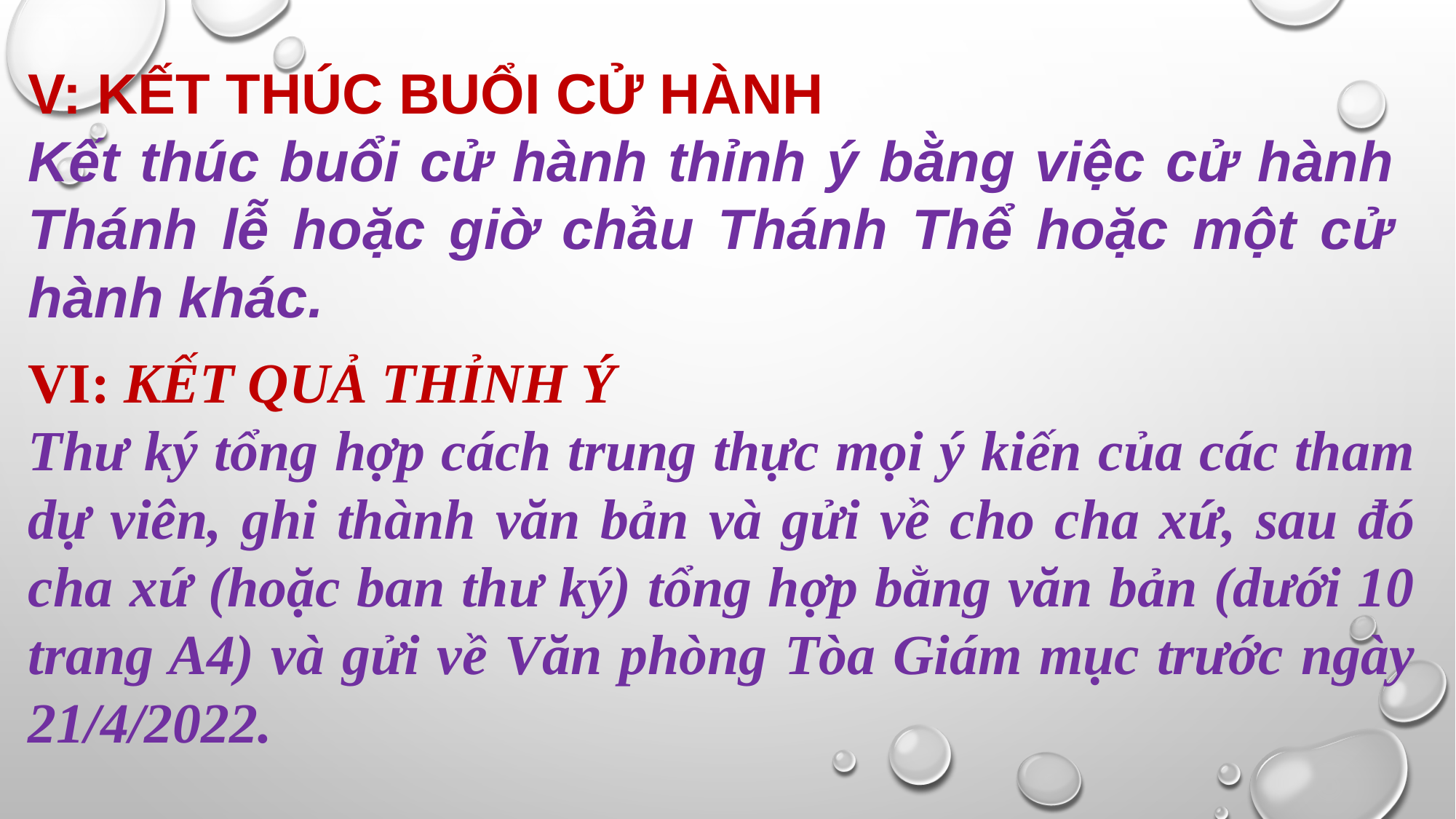

V: KẾT THÚC BUỔI CỬ HÀNH
Kết thúc buổi cử hành thỉnh ý bằng việc cử hành Thánh lễ hoặc giờ chầu Thánh Thể hoặc một cử hành khác.

VI: KẾT QUẢ THỈNH Ý
Thư ký tổng hợp cách trung thực mọi ý kiến của các tham dự viên, ghi thành văn bản và gửi về cho cha xứ, sau đó cha xứ (hoặc ban thư ký) tổng hợp bằng văn bản (dưới 10 trang A4) và gửi về Văn phòng Tòa Giám mục trước ngày 21/4/2022.